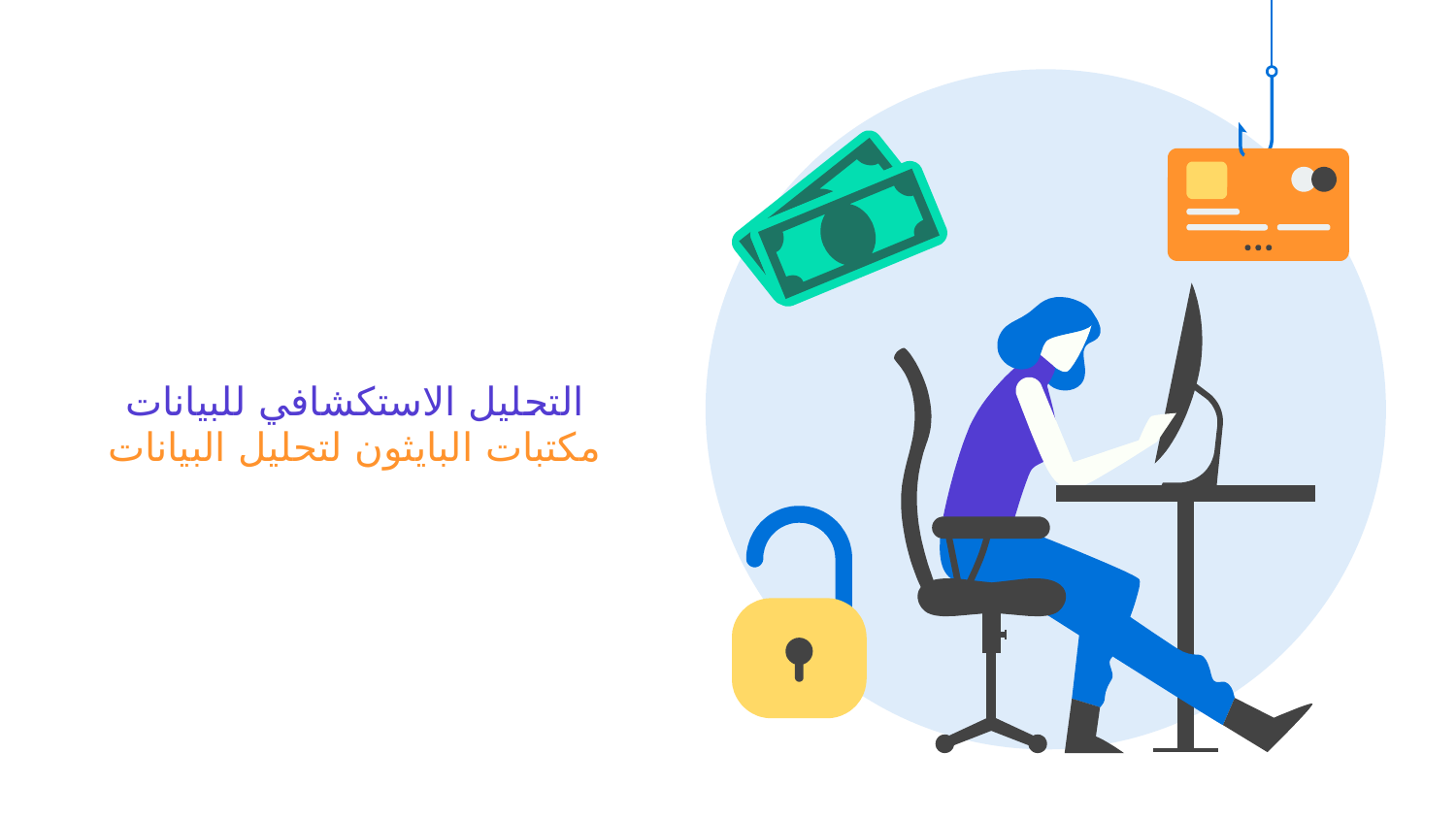

# التحليل الاستكشافي للبيانات مكتبات البايثون لتحليل البيانات